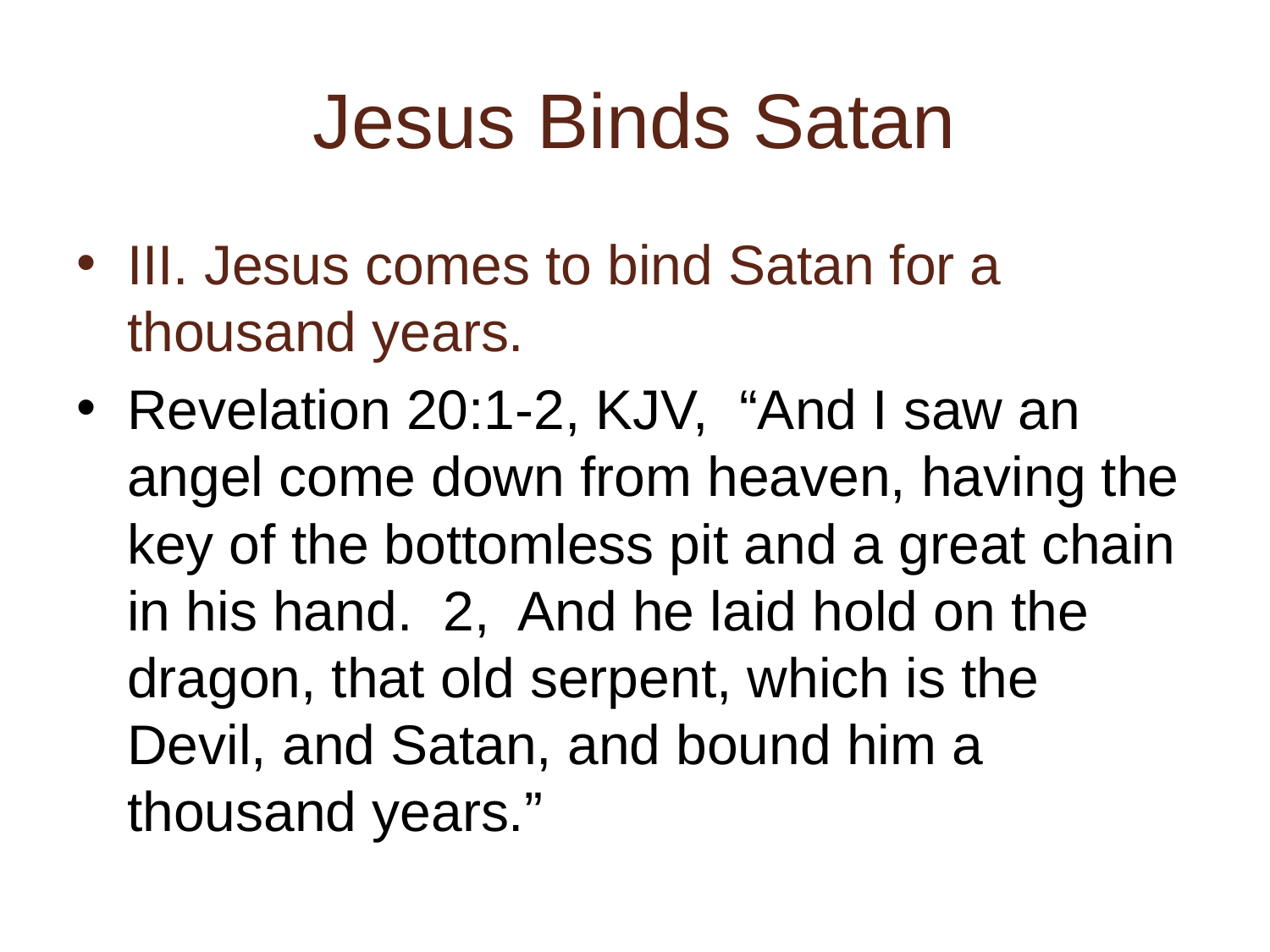

# Jesus Binds Satan
III. Jesus comes to bind Satan for a thousand years.
Revelation 20:1-2, KJV,  “And I saw an angel come down from heaven, having the key of the bottomless pit and a great chain in his hand.  2,  And he laid hold on the dragon, that old serpent, which is the Devil, and Satan, and bound him a thousand years.”